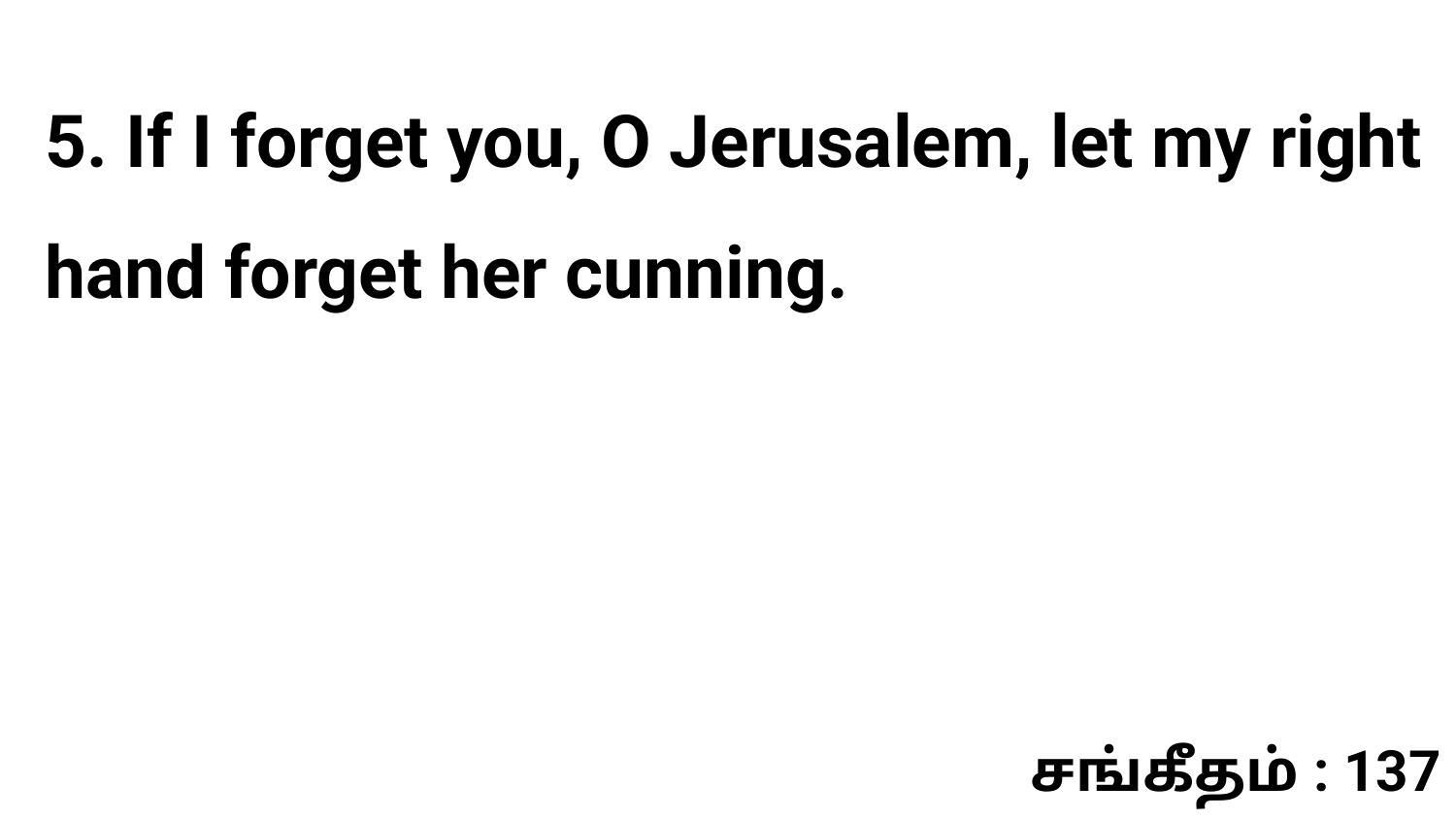

5. If I forget you, O Jerusalem, let my right hand forget her cunning.
சங்கீதம் : 137